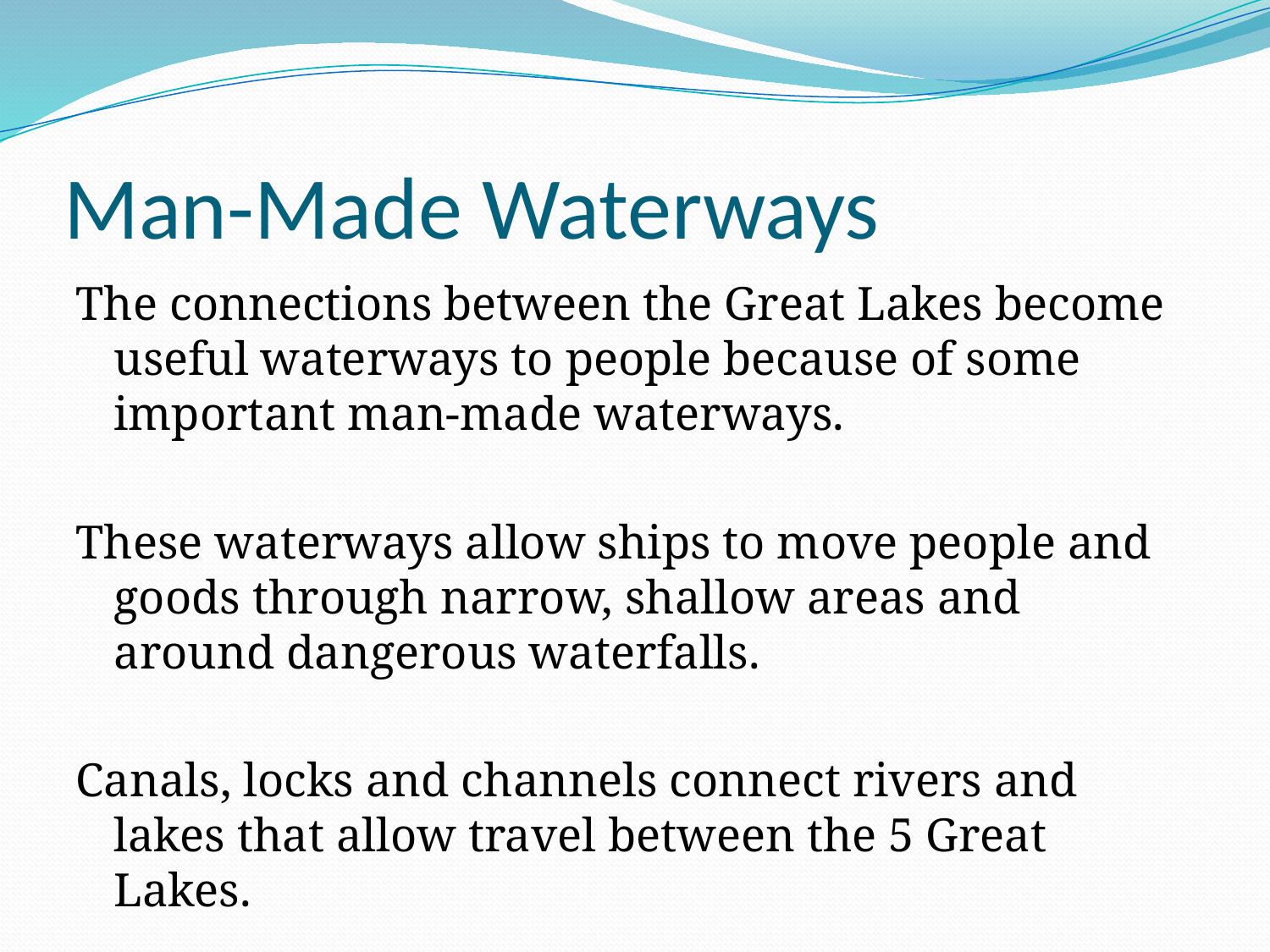

# Man-Made Waterways
The connections between the Great Lakes become useful waterways to people because of some important man-made waterways.

These waterways allow ships to move people and goods through narrow, shallow areas and around dangerous waterfalls.

Canals, locks and channels connect rivers and lakes that allow travel between the 5 Great Lakes.